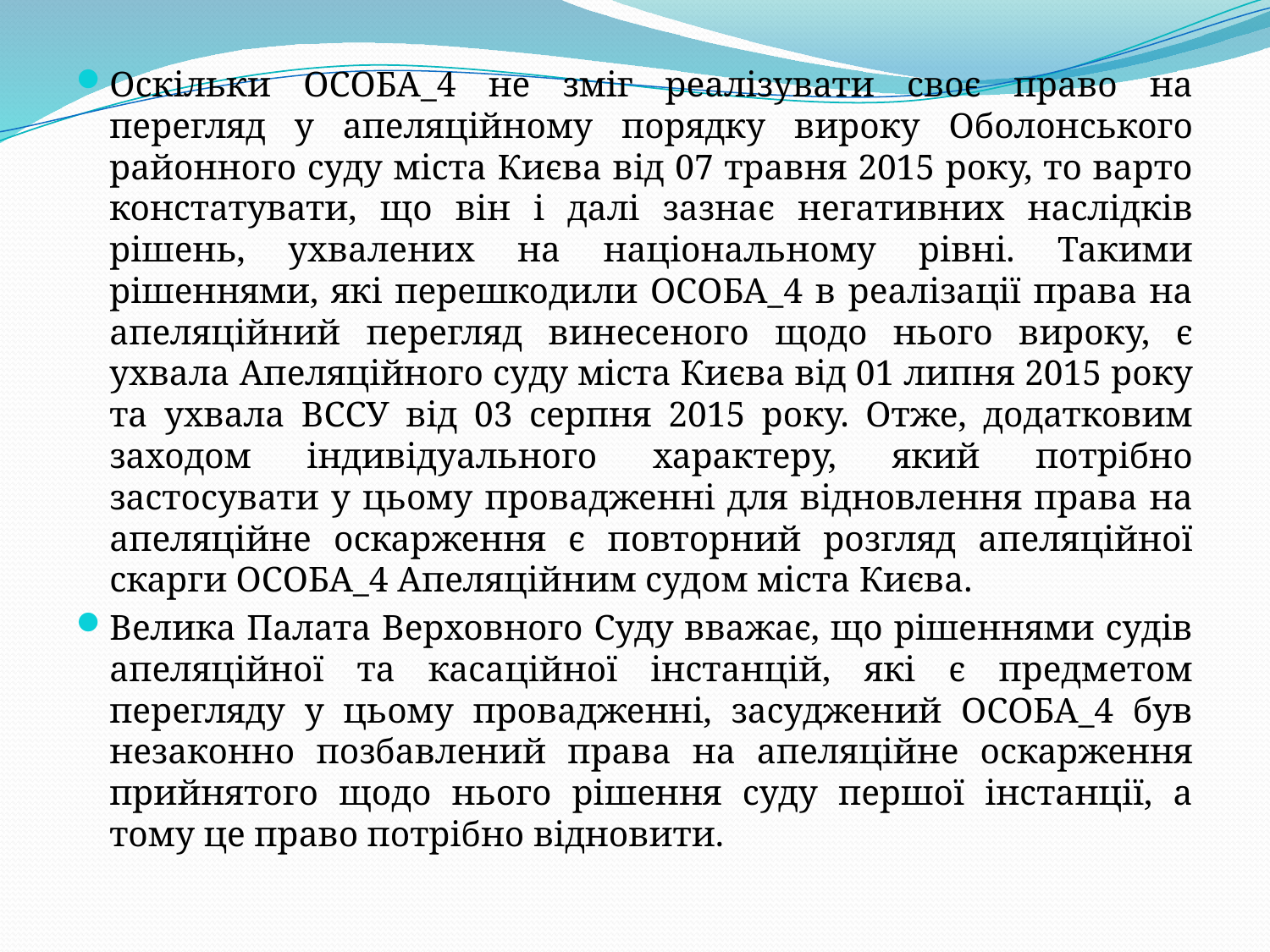

Оскільки ОСОБА_4 не зміг реалізувати своє право на перегляд у апеляційному порядку вироку Оболонського районного суду міста Києва від 07 травня 2015 року, то варто констатувати, що він і далі зазнає негативних наслідків рішень, ухвалених на національному рівні. Такими рішеннями, які перешкодили ОСОБА_4 в реалізації права на апеляційний перегляд винесеного щодо нього вироку, є ухвала Апеляційного суду міста Києва від 01 липня 2015 року та ухвала ВССУ від 03 серпня 2015 року. Отже, додатковим заходом індивідуального характеру, який потрібно застосувати у цьому провадженні для відновлення права на апеляційне оскарження є повторний розгляд апеляційної скарги ОСОБА_4 Апеляційним судом міста Києва.
Велика Палата Верховного Суду вважає, що рішеннями судів апеляційної та касаційної інстанцій, які є предметом перегляду у цьому провадженні, засуджений ОСОБА_4 був незаконно позбавлений права на апеляційне оскарження прийнятого щодо нього рішення суду першої інстанції, а тому це право потрібно відновити.